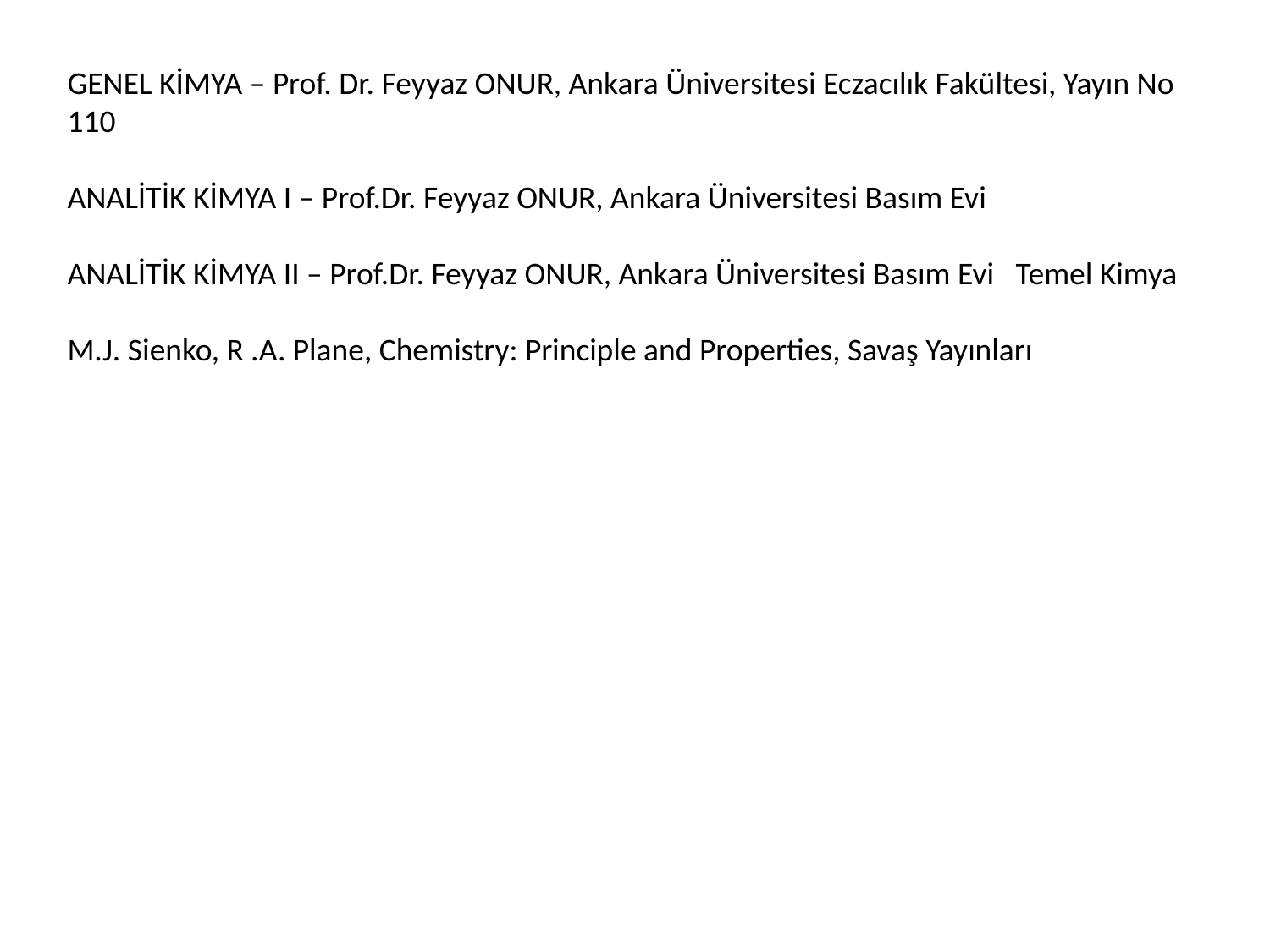

GENEL KİMYA – Prof. Dr. Feyyaz ONUR, Ankara Üniversitesi Eczacılık Fakültesi, Yayın No 110

ANALİTİK KİMYA I – Prof.Dr. Feyyaz ONUR, Ankara Üniversitesi Basım Evi

ANALİTİK KİMYA II – Prof.Dr. Feyyaz ONUR, Ankara Üniversitesi Basım Evi   Temel Kimya

M.J. Sienko, R .A. Plane, Chemistry: Principle and Properties, Savaş Yayınları